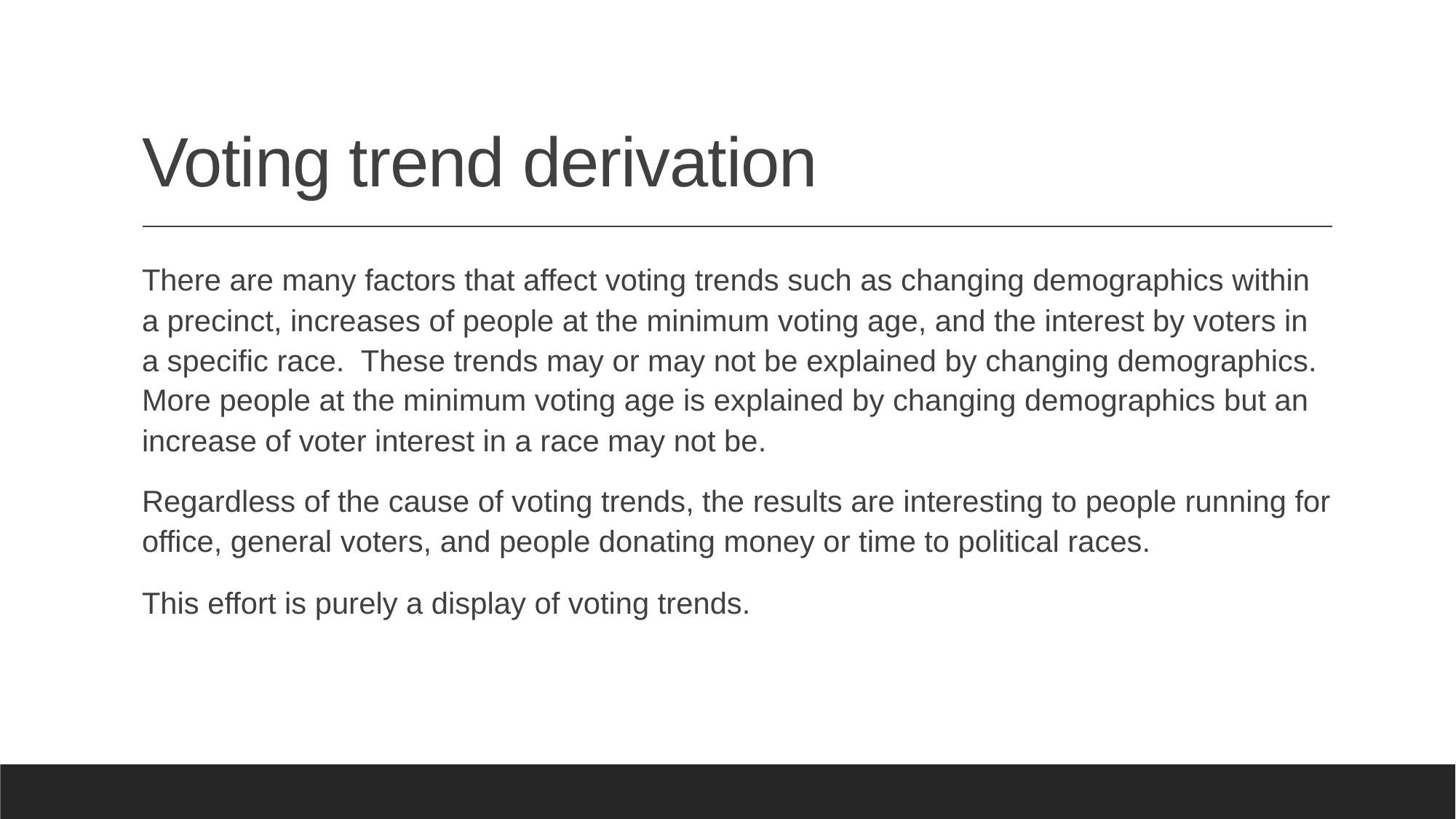

# Voting trend derivation
There are many factors that affect voting trends such as changing demographics within a precinct, increases of people at the minimum voting age, and the interest by voters in a specific race.  These trends may or may not be explained by changing demographics.  More people at the minimum voting age is explained by changing demographics but an increase of voter interest in a race may not be.
Regardless of the cause of voting trends, the results are interesting to people running for office, general voters, and people donating money or time to political races.
This effort is purely a display of voting trends.